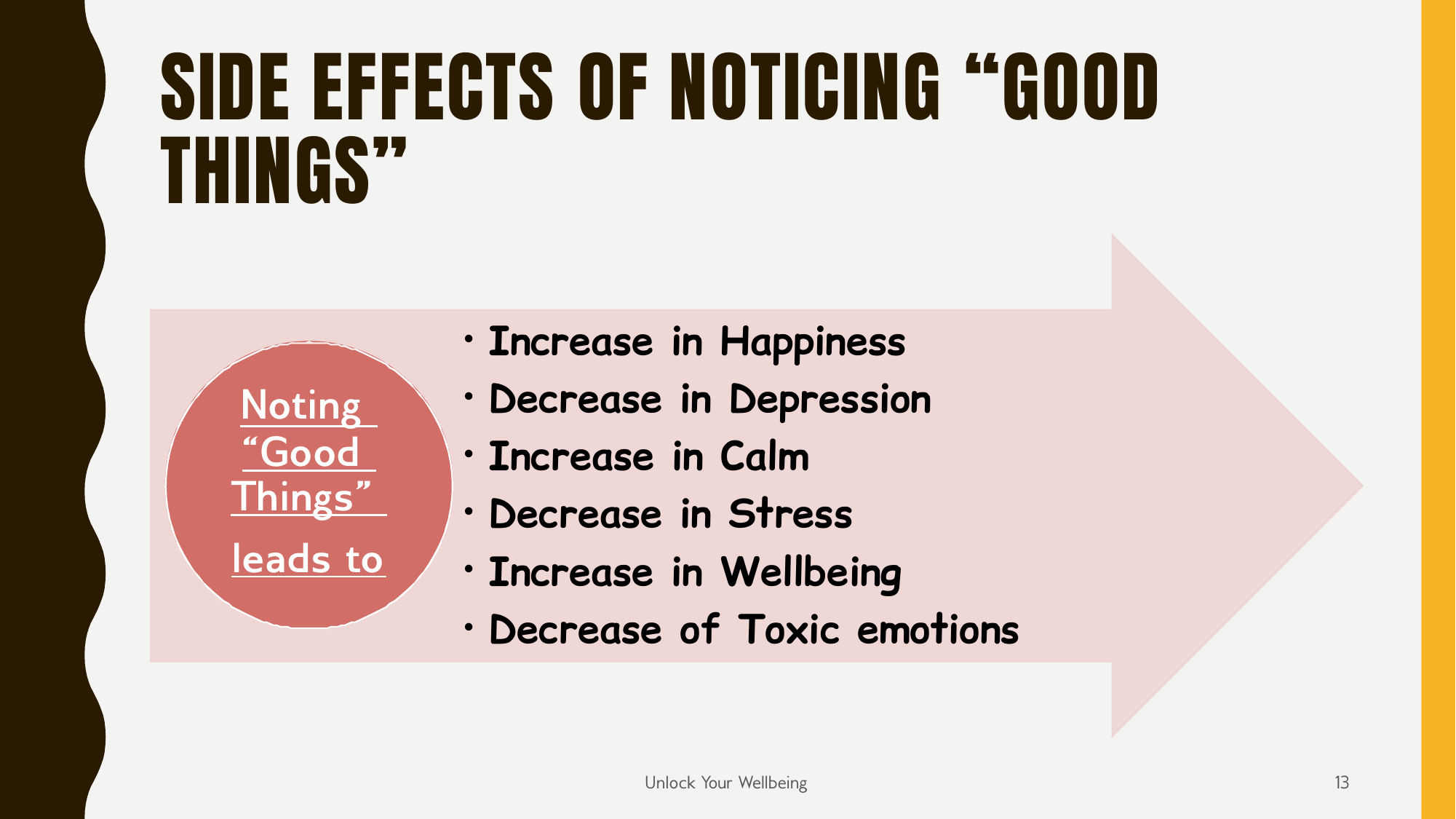

# SIDE EFFECTS OF NOTICING “GOOD  THINGS”

Increase in Happiness
Decrease in Depression
Increase in Calm
Decrease in Stress
Increase in Wellbeing
Decrease of Toxic emotions

Noting
“Good

Things”

leads to

Unlock Your Wellbeing
13